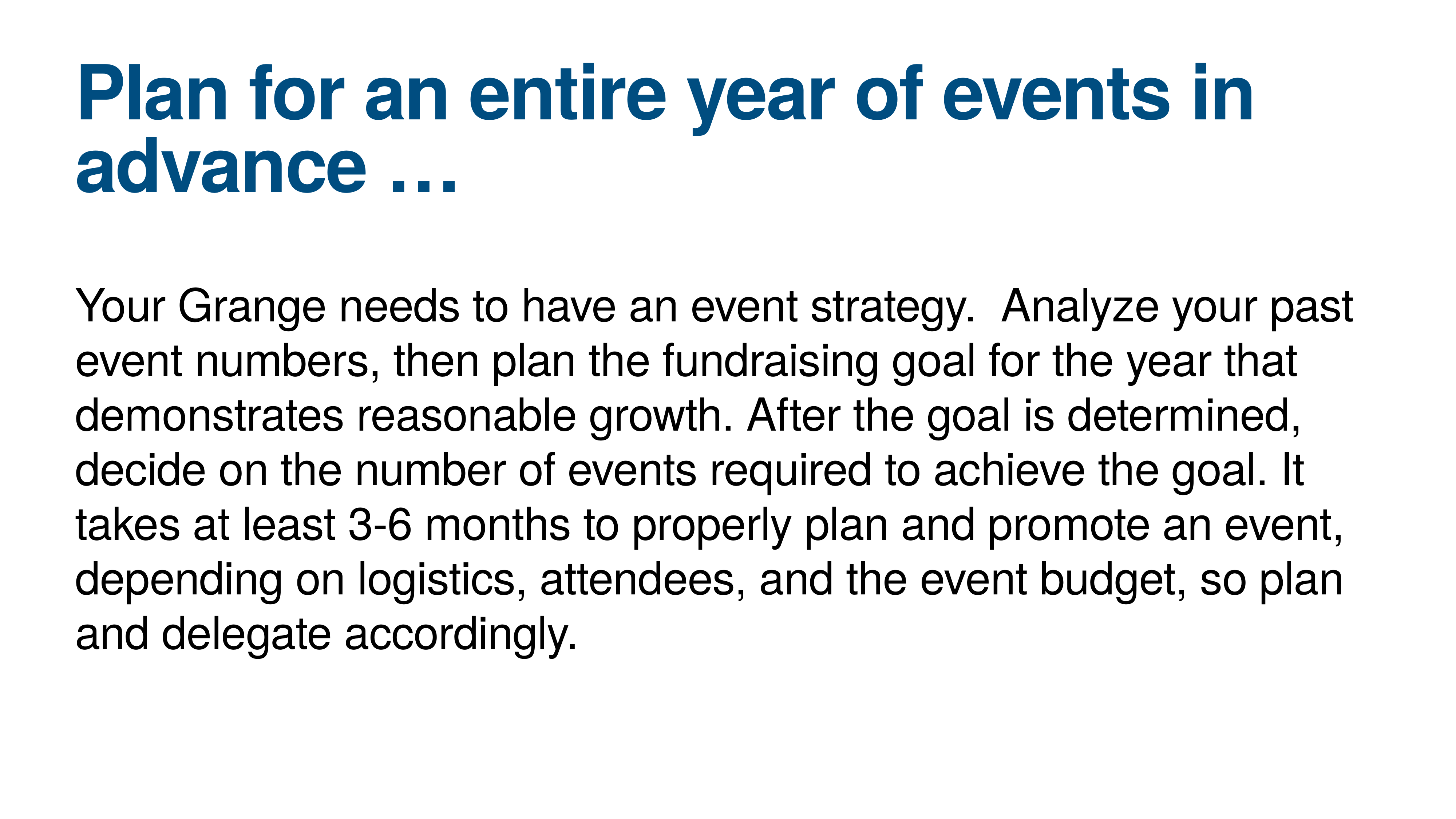

# Plan for an entire year of events in advance …
Your Grange needs to have an event strategy.  Analyze your past event numbers, then plan the fundraising goal for the year that demonstrates reasonable growth. After the goal is determined, decide on the number of events required to achieve the goal. It takes at least 3-6 months to properly plan and promote an event, depending on logistics, attendees, and the event budget, so plan and delegate accordingly.